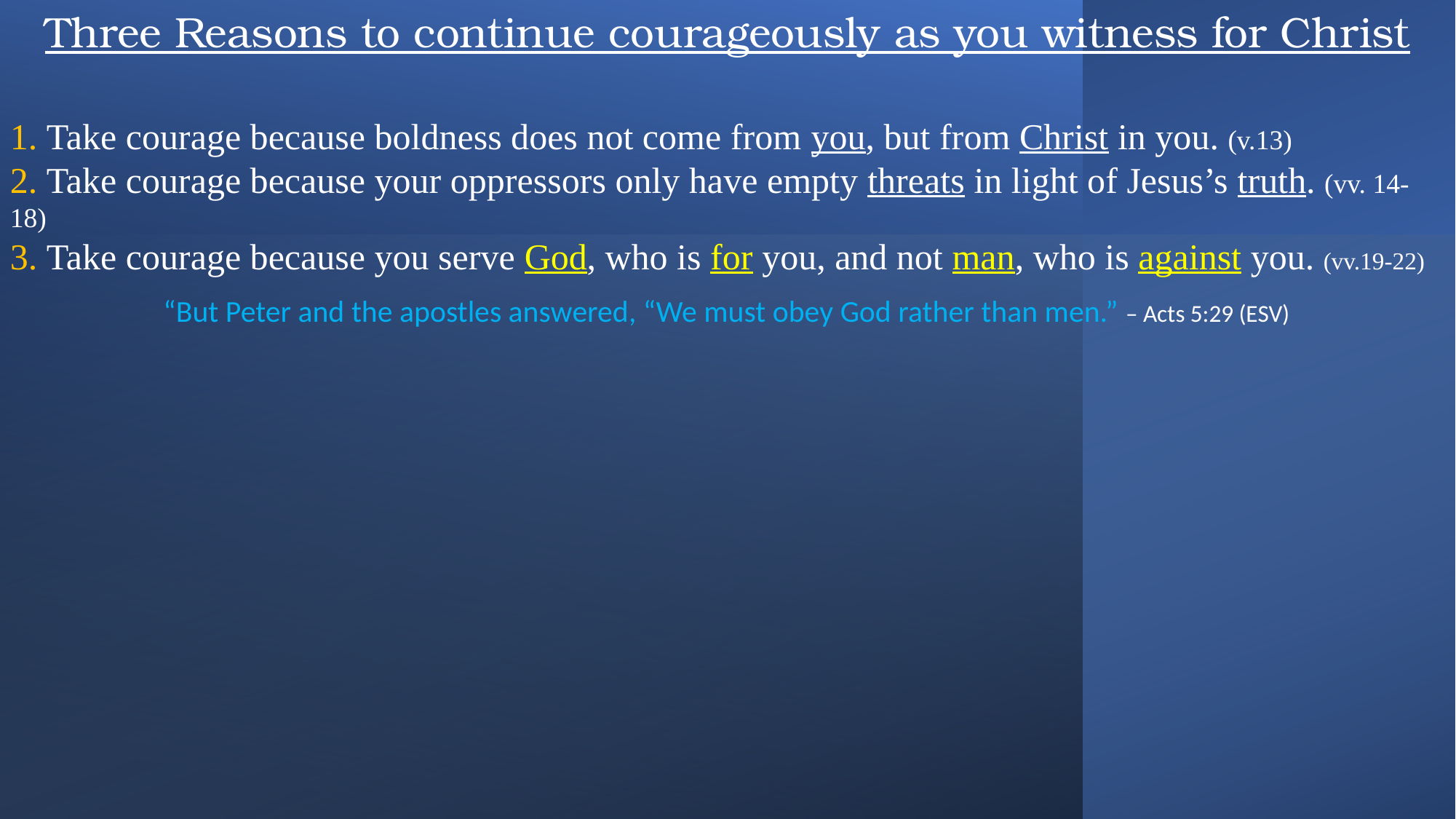

Three Reasons to continue courageously as you witness for Christ
1. Take courage because boldness does not come from you, but from Christ in you. (v.13)
2. Take courage because your oppressors only have empty threats in light of Jesus’s truth. (vv. 14-18)
3. Take courage because you serve God, who is for you, and not man, who is against you. (vv.19-22)
“But Peter and the apostles answered, “We must obey God rather than men.” – Acts 5:29 (ESV)